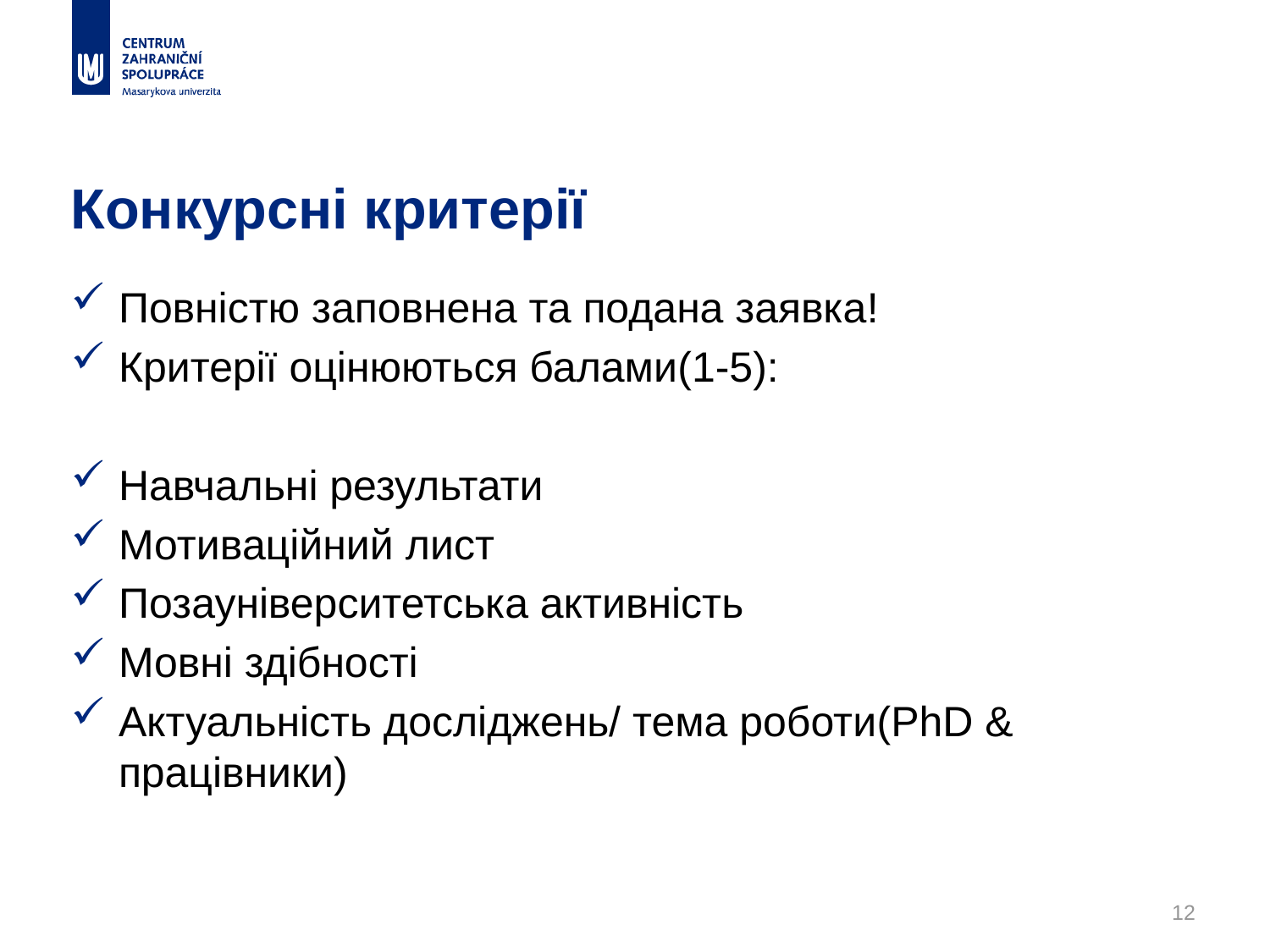

# Конкурсні критерії
Повністю заповнена та подана заявка!
Критерії оцінюються балами(1-5):

Навчальні результати
Мотиваційний лист
Позауніверситетська активність
Мовні здібності
Актуальність досліджень/ тема роботи(PhD & працівники)
12